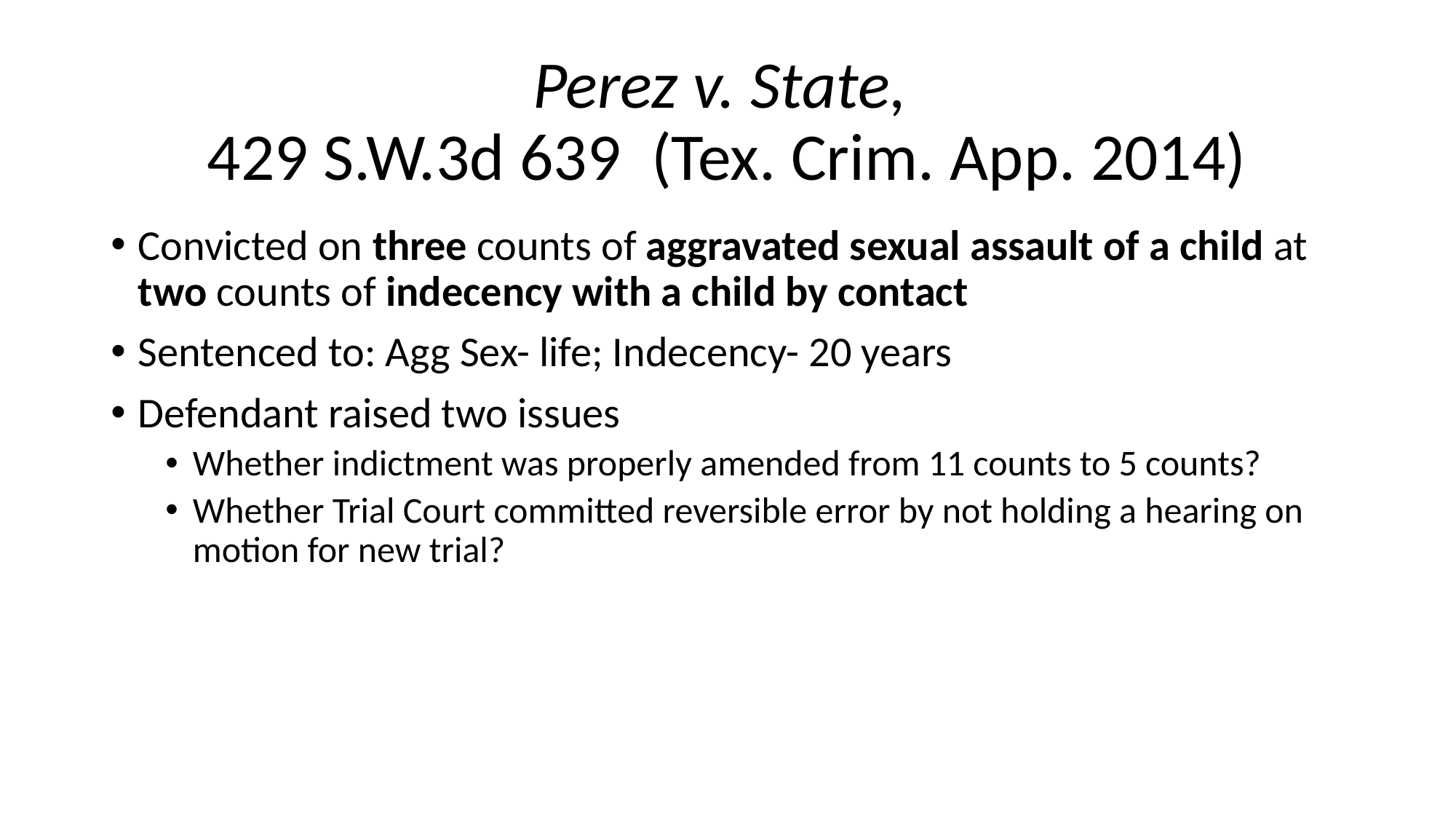

# Perez v. State, 429 S.W.3d 639  (Tex. Crim. App. 2014)
Convicted on three counts of aggravated sexual assault of a child at two counts of indecency with a child by contact
Sentenced to: Agg Sex- life; Indecency- 20 years
Defendant raised two issues
Whether indictment was properly amended from 11 counts to 5 counts?
Whether Trial Court committed reversible error by not holding a hearing on motion for new trial?